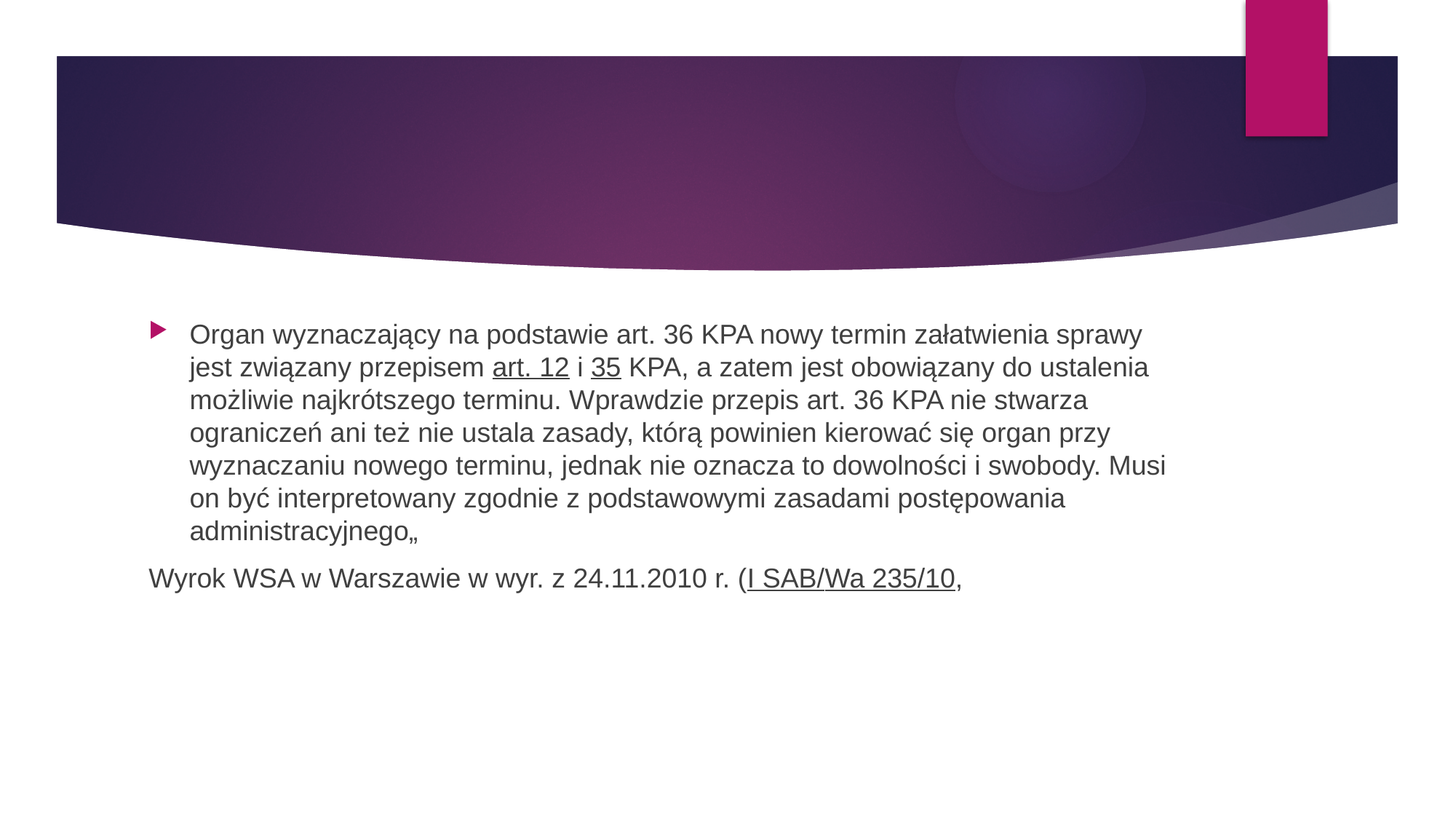

#
Organ wyznaczający na podstawie art. 36 KPA nowy termin załatwienia sprawy jest związany przepisem art. 12 i 35 KPA, a zatem jest obowiązany do ustalenia możliwie najkrótszego terminu. Wprawdzie przepis art. 36 KPA nie stwarza ograniczeń ani też nie ustala zasady, którą powinien kierować się organ przy wyznaczaniu nowego terminu, jednak nie oznacza to dowolności i swobody. Musi on być interpretowany zgodnie z podstawowymi zasadami postępowania administracyjnego„
Wyrok WSA w Warszawie w wyr. z 24.11.2010 r. (I SAB/Wa 235/10,